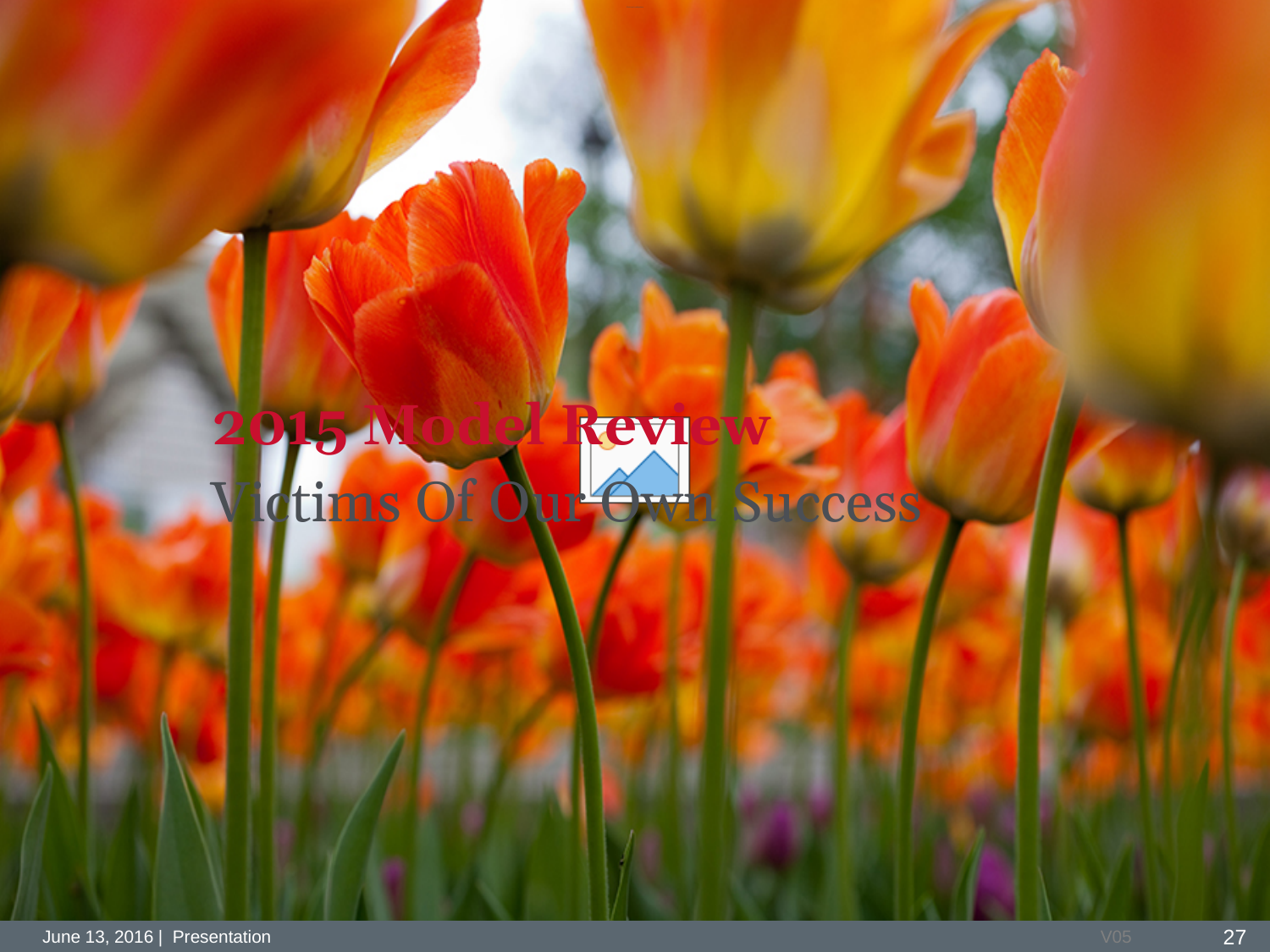

#

2015 Model Review
Victims Of Our Own Success
June 13, 2016 |  Presentation
27